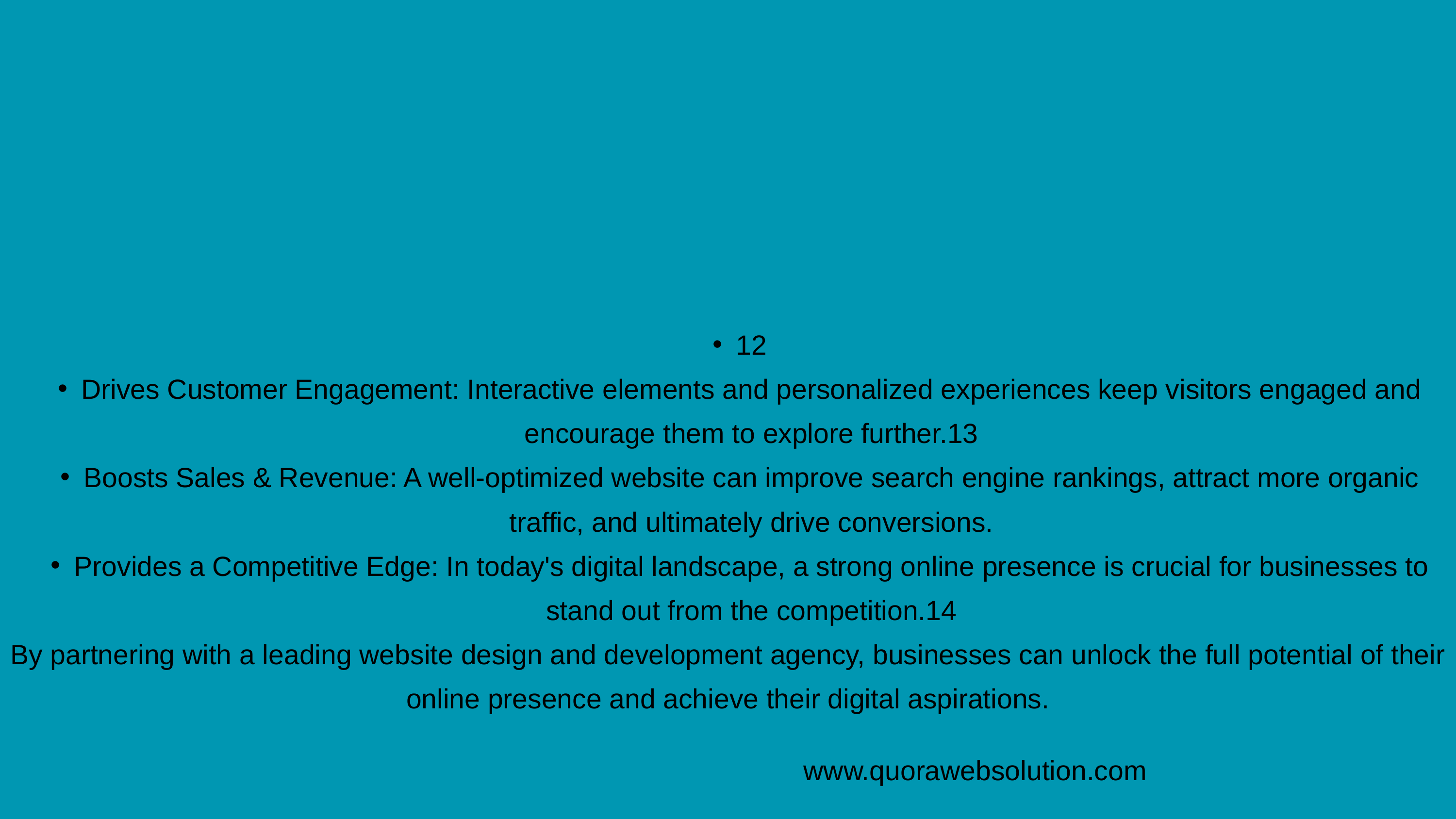

12
Drives Customer Engagement: Interactive elements and personalized experiences keep visitors engaged and encourage them to explore further.13
Boosts Sales & Revenue: A well-optimized website can improve search engine rankings, attract more organic traffic, and ultimately drive conversions.
Provides a Competitive Edge: In today's digital landscape, a strong online presence is crucial for businesses to stand out from the competition.14
By partnering with a leading website design and development agency, businesses can unlock the full potential of their online presence and achieve their digital aspirations.
www.quorawebsolution.com